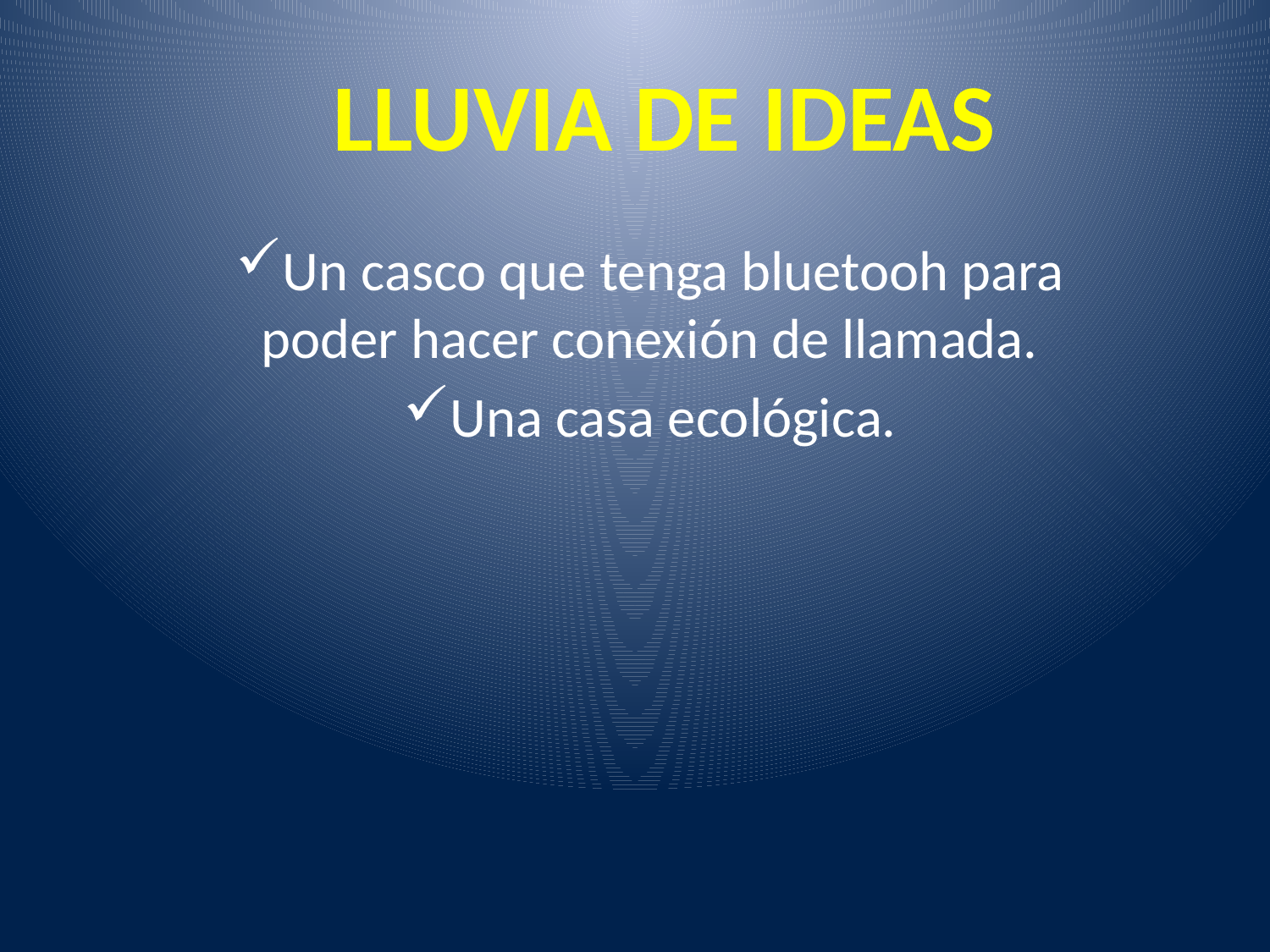

LLUVIA DE IDEAS
Un casco que tenga bluetooh para poder hacer conexión de llamada.
Una casa ecológica.